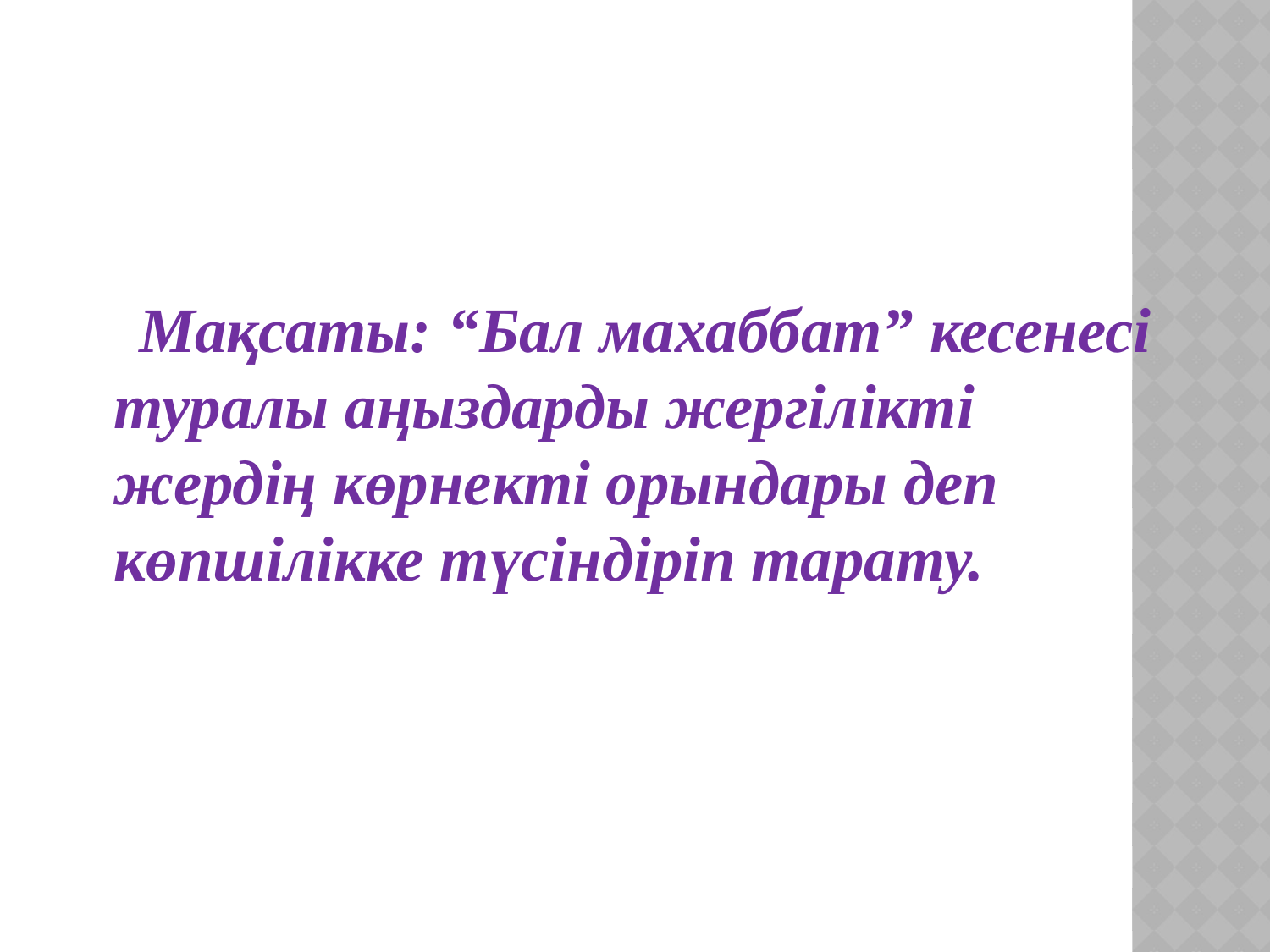

Мақсаты: “Бал махаббат” кесенесі туралы аңыздарды жергілікті жердің көрнекті орындары деп көпшілікке түсіндіріп тарату.